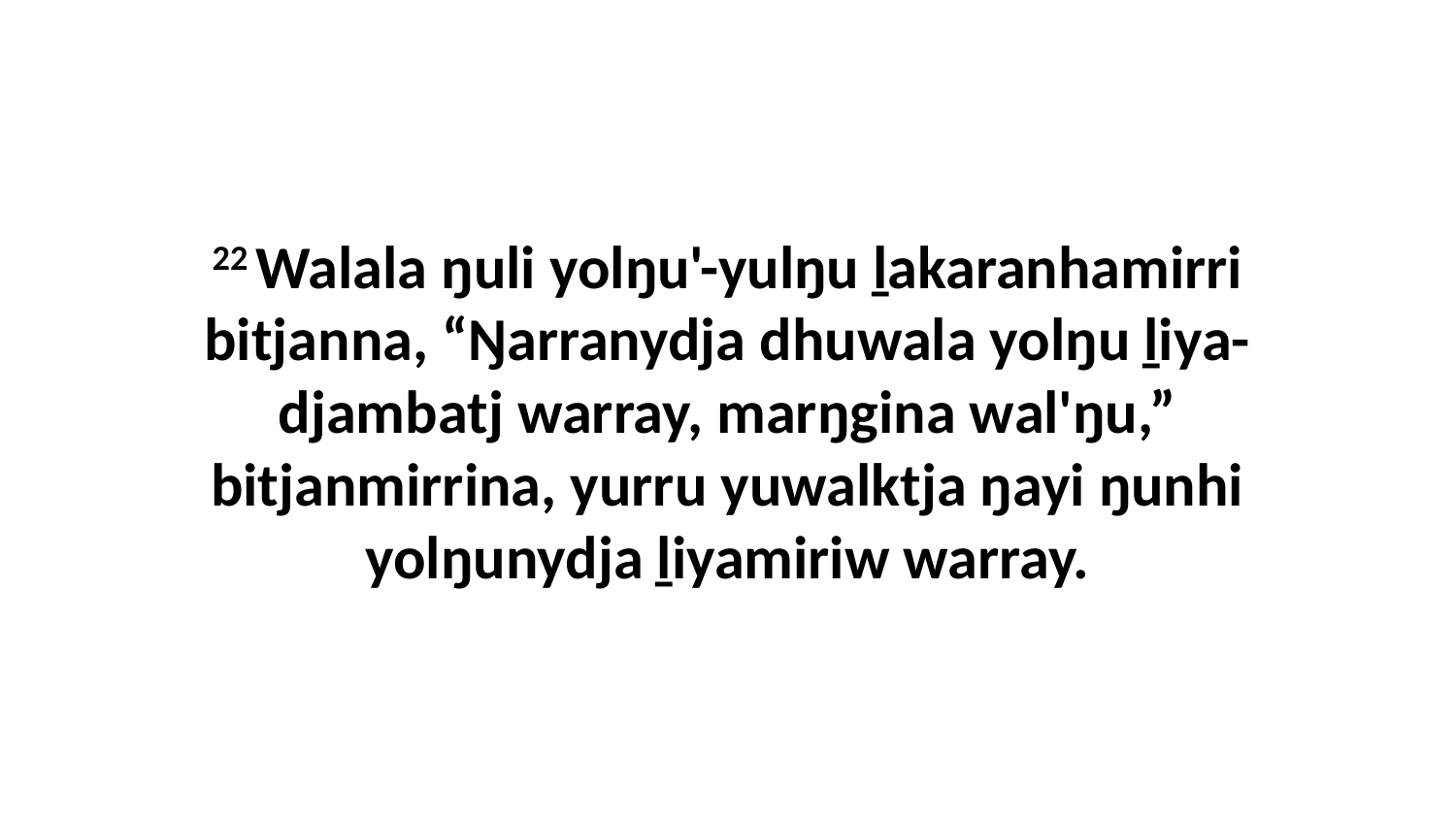

22 Walala ŋuli yolŋu'-yulŋu ḻakaranhamirri bitjanna, “Ŋarranydja dhuwala yolŋu ḻiya-djambatj warray, marŋgina wal'ŋu,” bitjanmirrina, yurru yuwalktja ŋayi ŋunhi yolŋunydja ḻiyamiriw warray.